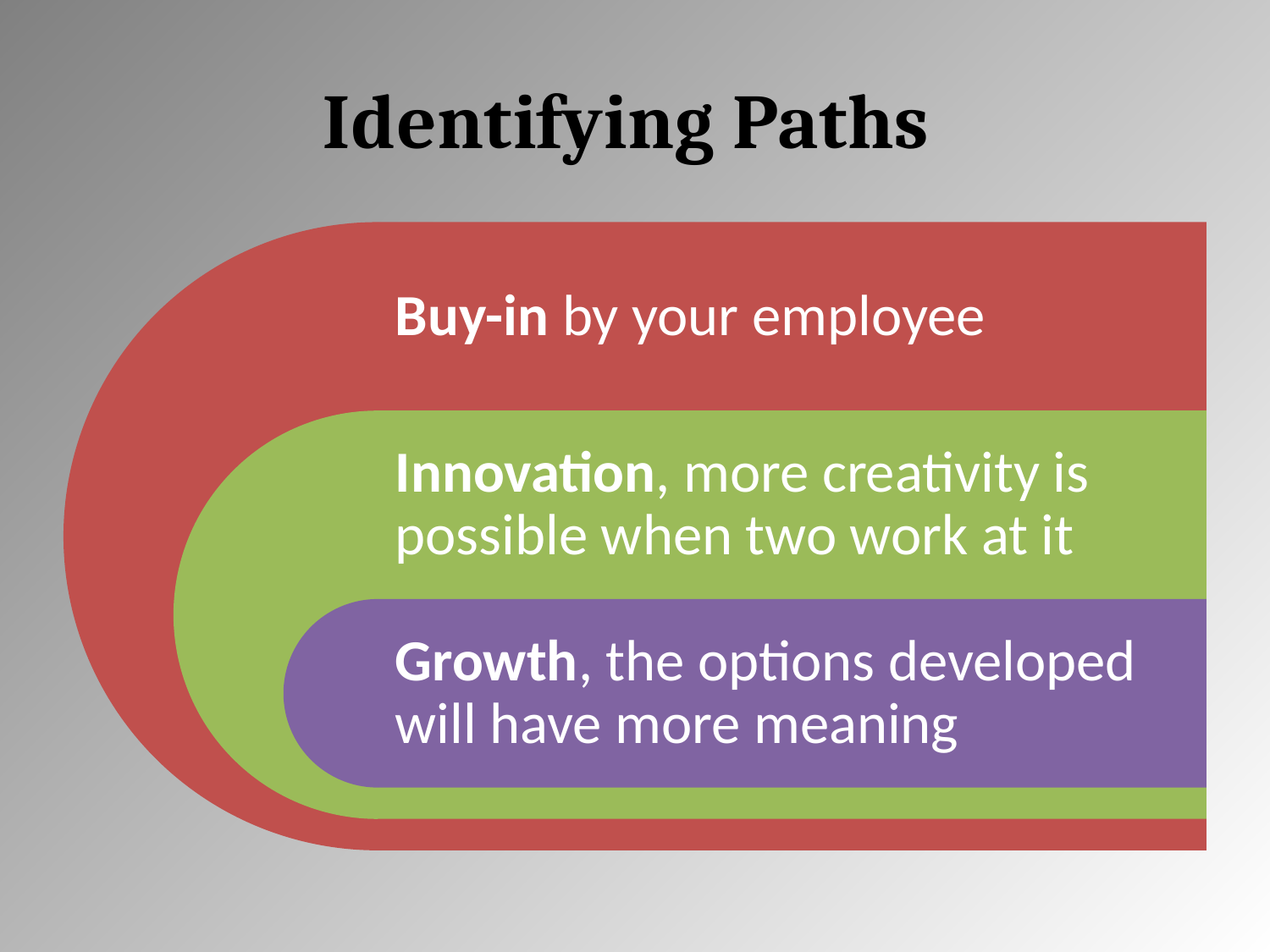

# Identifying Paths
Buy-in by your employee
Innovation, more creativity is possible when two work at it
Growth, the options developed will have more meaning